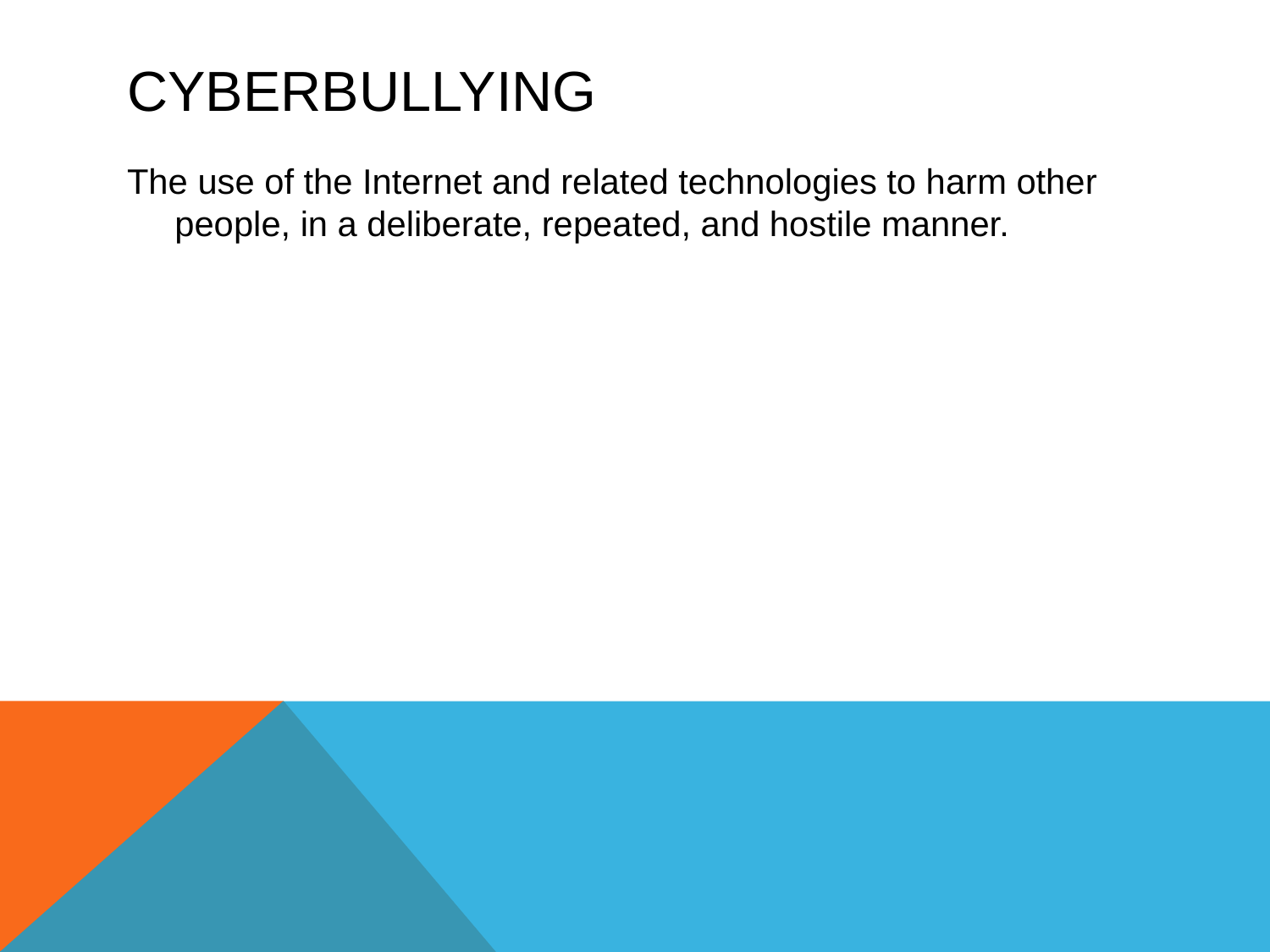

# cyberbullying
The use of the Internet and related technologies to harm other people, in a deliberate, repeated, and hostile manner.